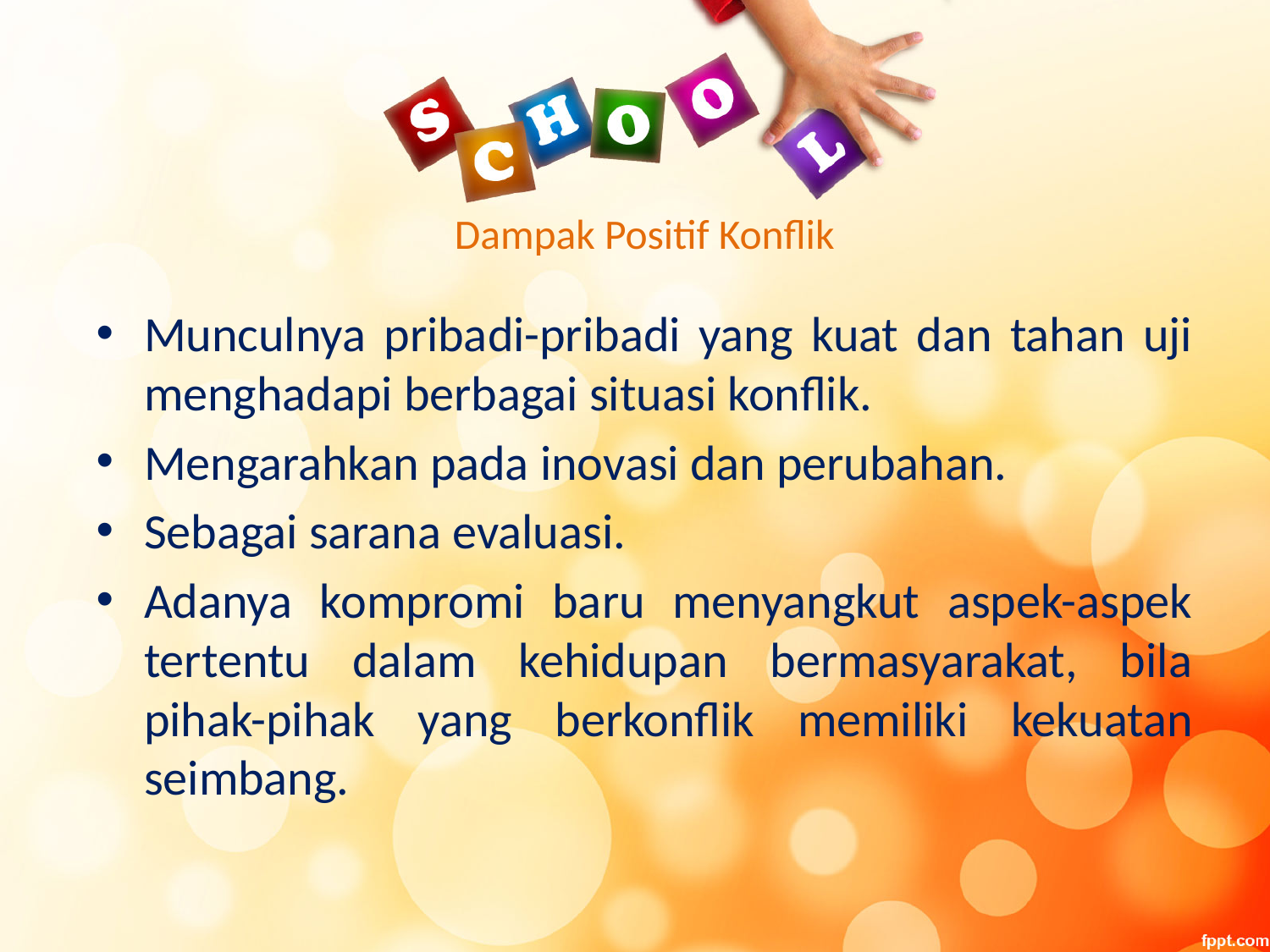

# Dampak Positif Konflik
Munculnya pribadi-pribadi yang kuat dan tahan uji menghadapi berbagai situasi konflik.
Mengarahkan pada inovasi dan perubahan.
Sebagai sarana evaluasi.
Adanya kompromi baru menyangkut aspek-aspek tertentu dalam kehidupan bermasyarakat, bila pihak-pihak yang berkonflik memiliki kekuatan seimbang.